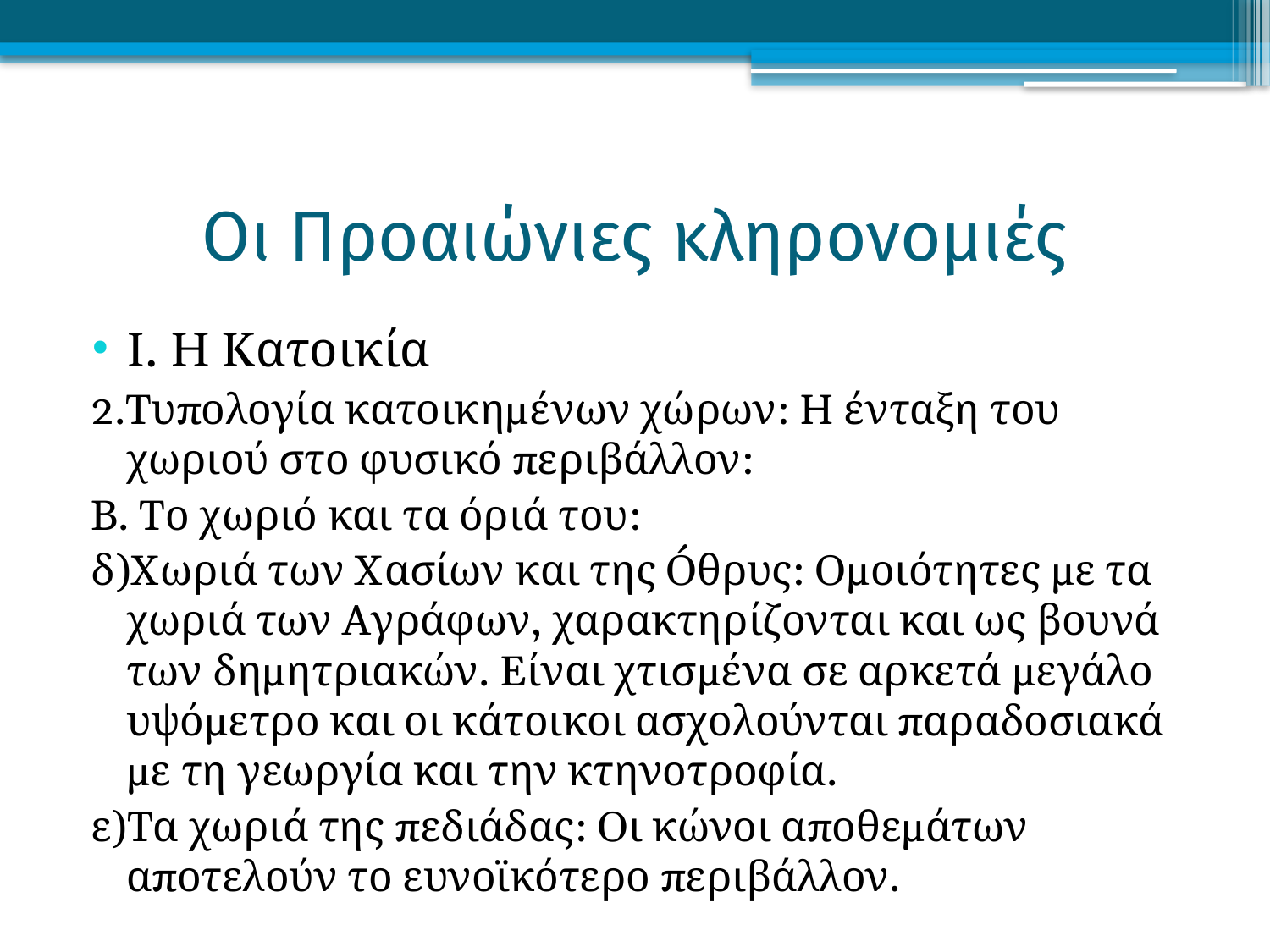

# Οι Προαιώνιες κληρονομιές
Ι. Η Κατοικία
2.Τυπολογία κατοικημένων χώρων: Η ένταξη του χωριού στο φυσικό περιβάλλον:
Β. Το χωριό και τα όριά του:
δ)Χωριά των Χασίων και της Όθρυς: Ομοιότητες με τα χωριά των Αγράφων, χαρακτηρίζονται και ως βουνά των δημητριακών. Είναι χτισμένα σε αρκετά μεγάλο υψόμετρο και οι κάτοικοι ασχολούνται παραδοσιακά με τη γεωργία και την κτηνοτροφία.
ε)Τα χωριά της πεδιάδας: Οι κώνοι αποθεμάτων αποτελούν το ευνοϊκότερο περιβάλλον.